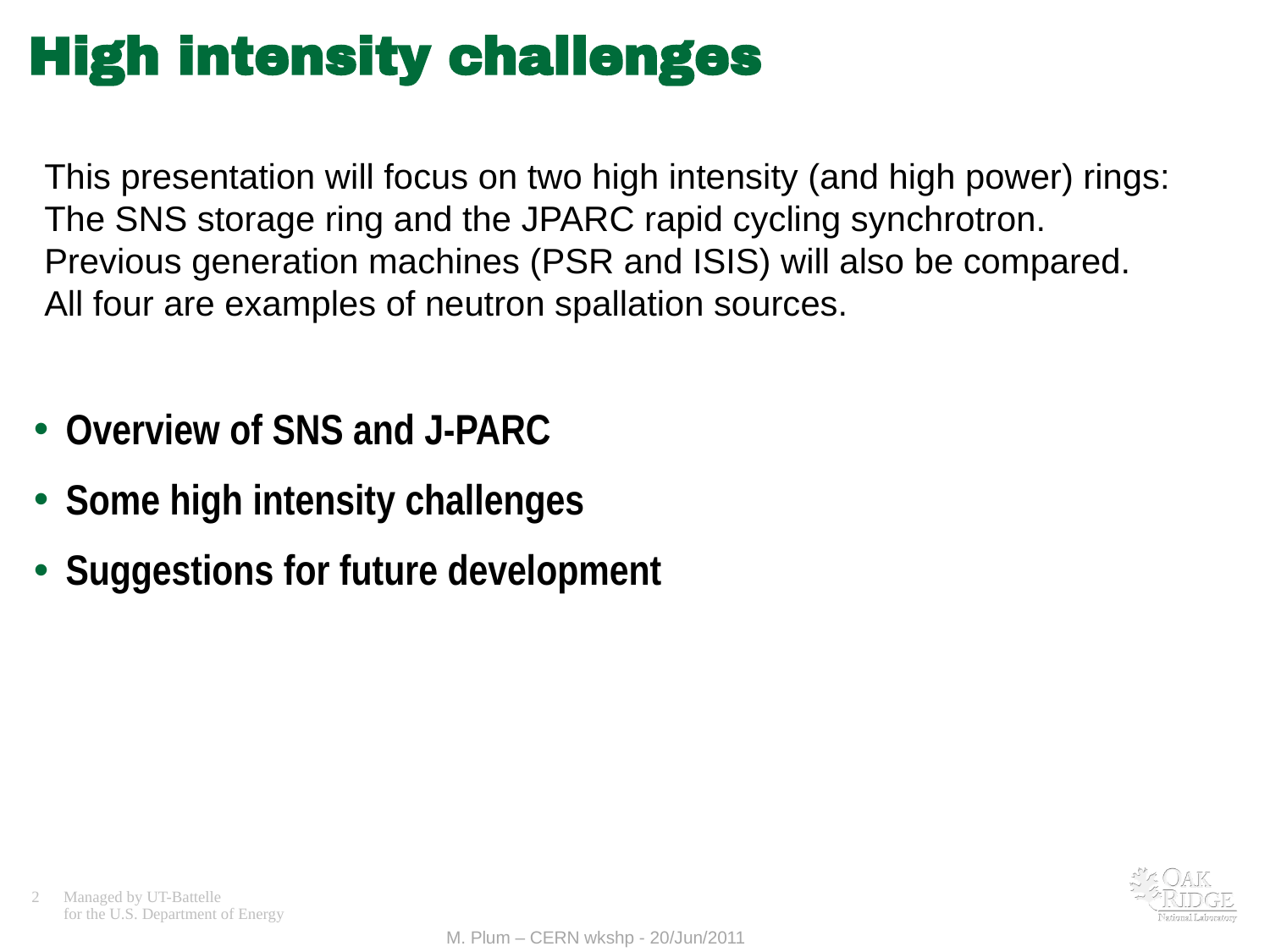

# High intensity challenges
This presentation will focus on two high intensity (and high power) rings:
The SNS storage ring and the JPARC rapid cycling synchrotron.
Previous generation machines (PSR and ISIS) will also be compared.
All four are examples of neutron spallation sources.
Overview of SNS and J-PARC
Some high intensity challenges
Suggestions for future development